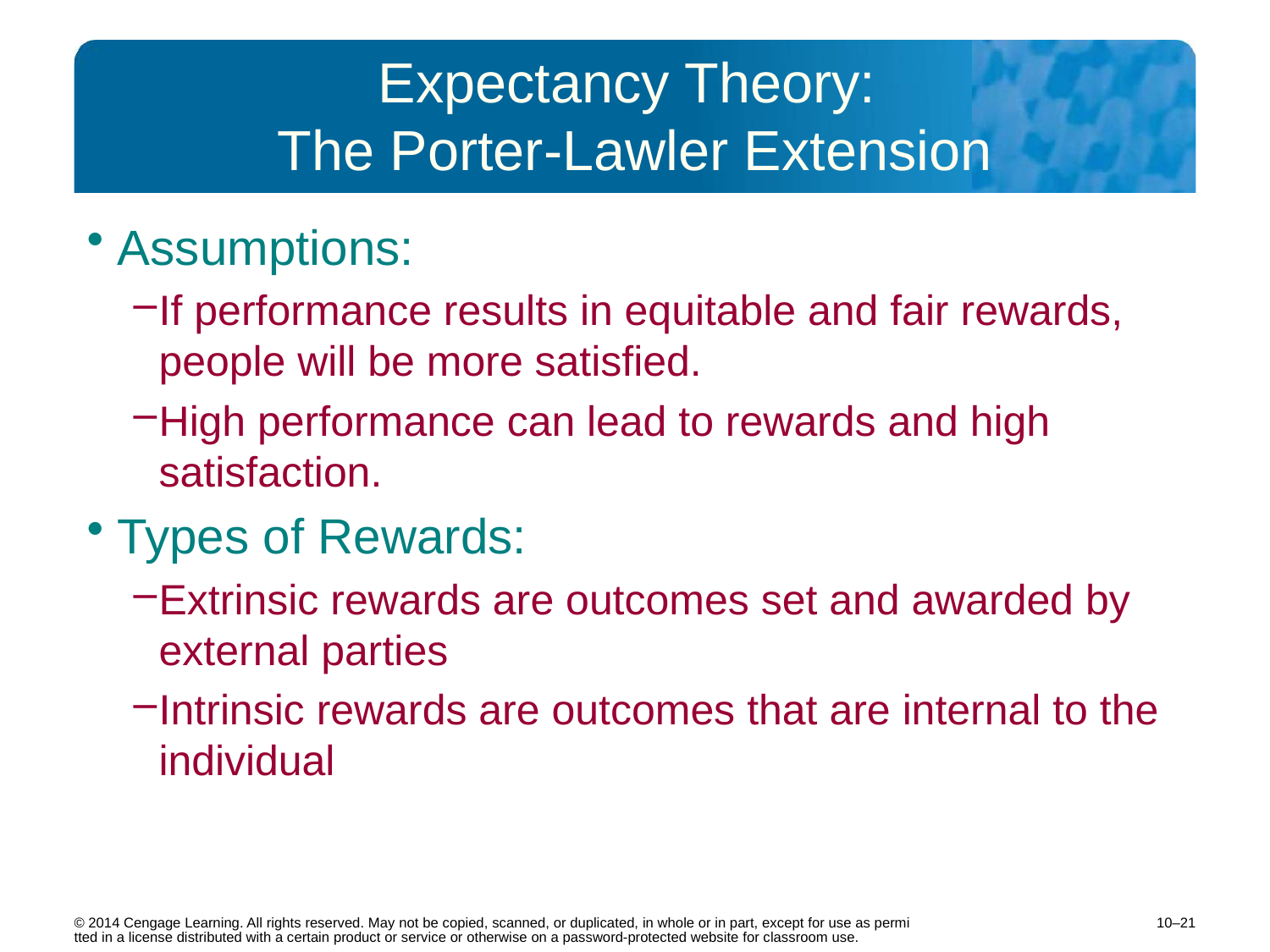

# Expectancy Theory: The Porter-Lawler Extension
Assumptions:
If performance results in equitable and fair rewards, people will be more satisfied.
High performance can lead to rewards and high satisfaction.
Types of Rewards:
Extrinsic rewards are outcomes set and awarded by external parties
Intrinsic rewards are outcomes that are internal to the individual
10–21
© 2014 Cengage Learning. All rights reserved. May not be copied, scanned, or duplicated, in whole or in part, except for use as permitted in a license distributed with a certain product or service or otherwise on a password-protected website for classroom use.